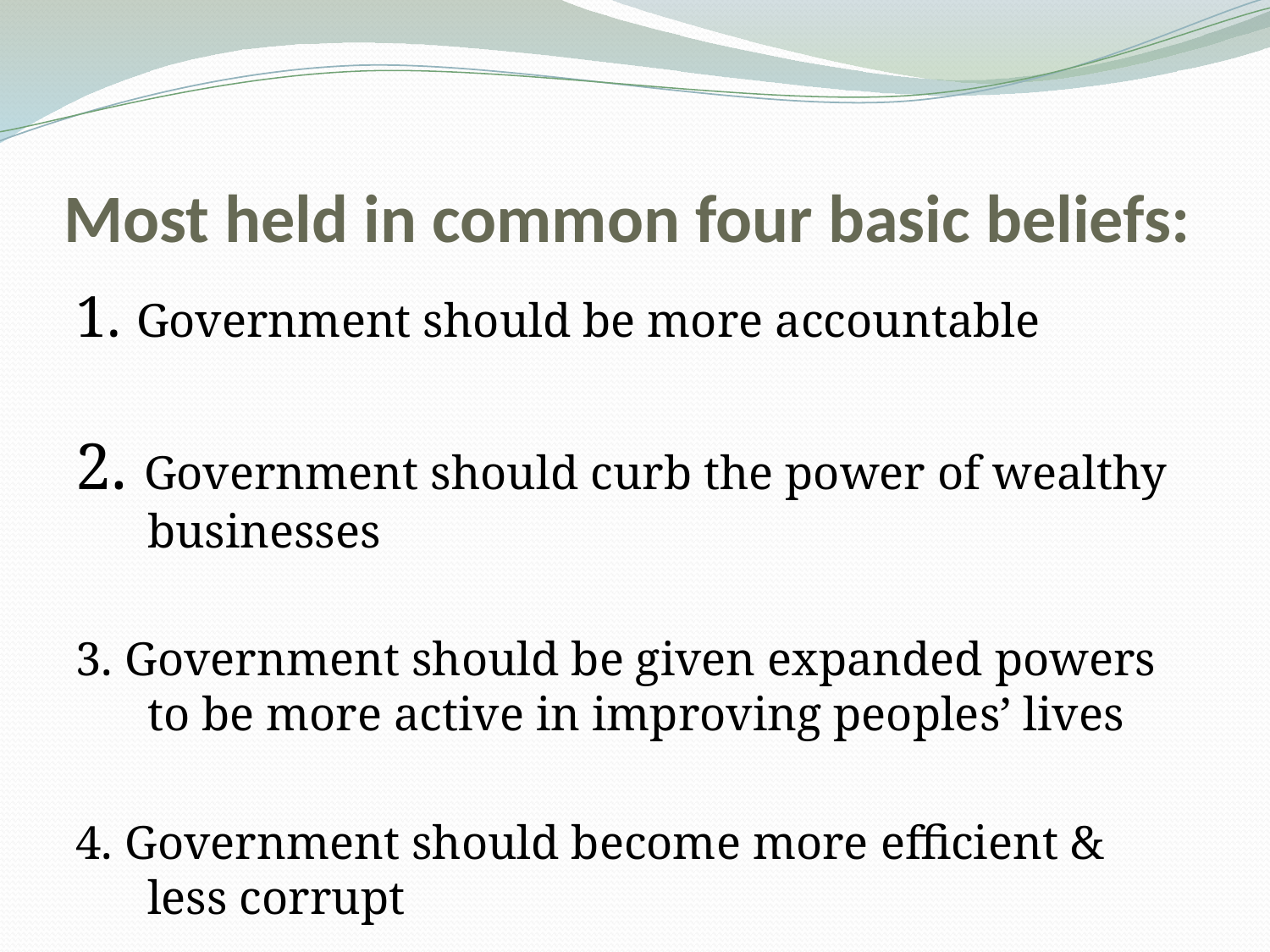

# Most held in common four basic beliefs:
1. Government should be more accountable

2. Government should curb the power of wealthy businesses

3. Government should be given expanded powers to be more active in improving peoples’ lives

4. Government should become more efficient & less corrupt